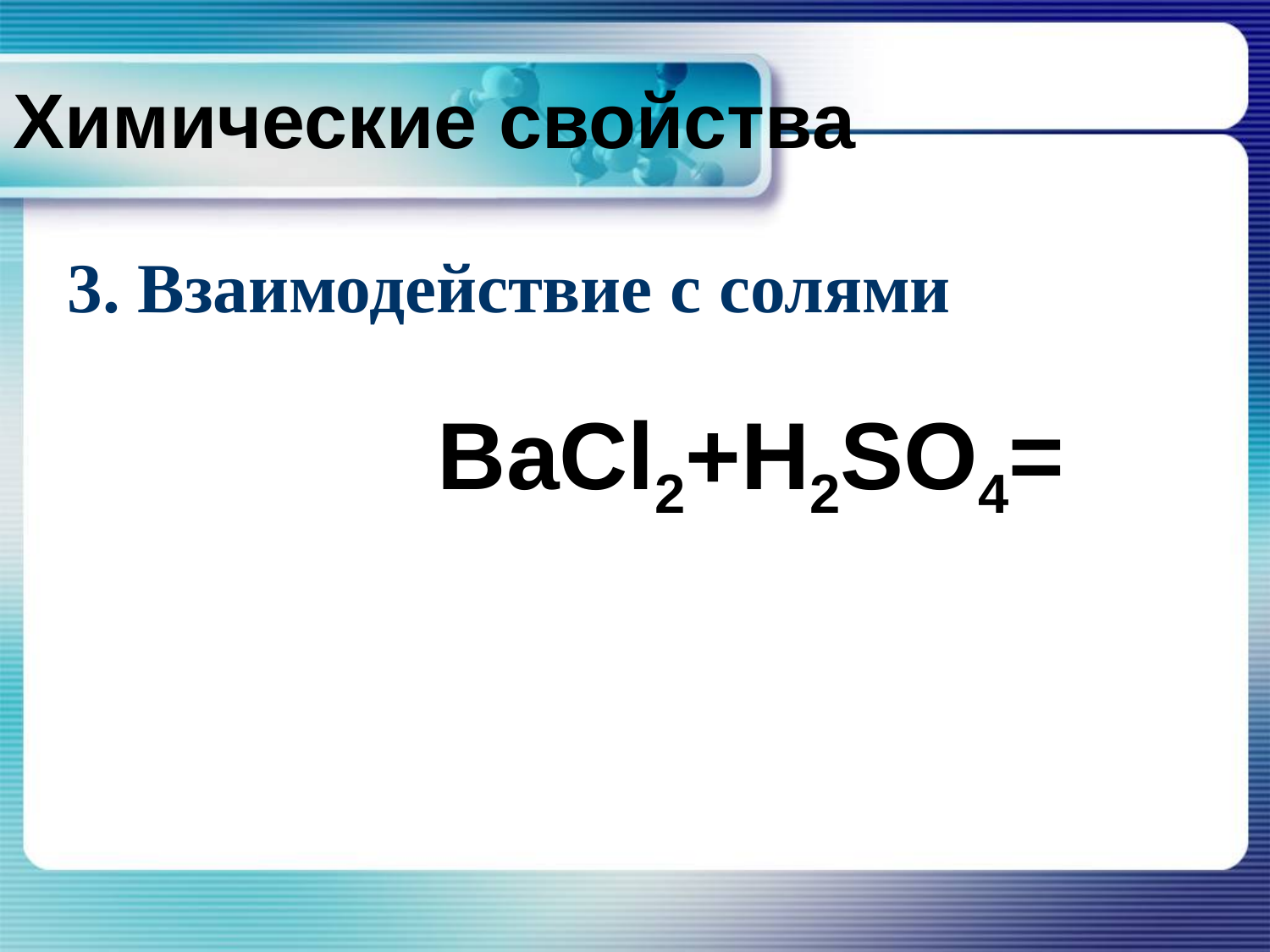

# Химические свойства

BaCl2+H2SO4=
3. Взаимодействие с солями